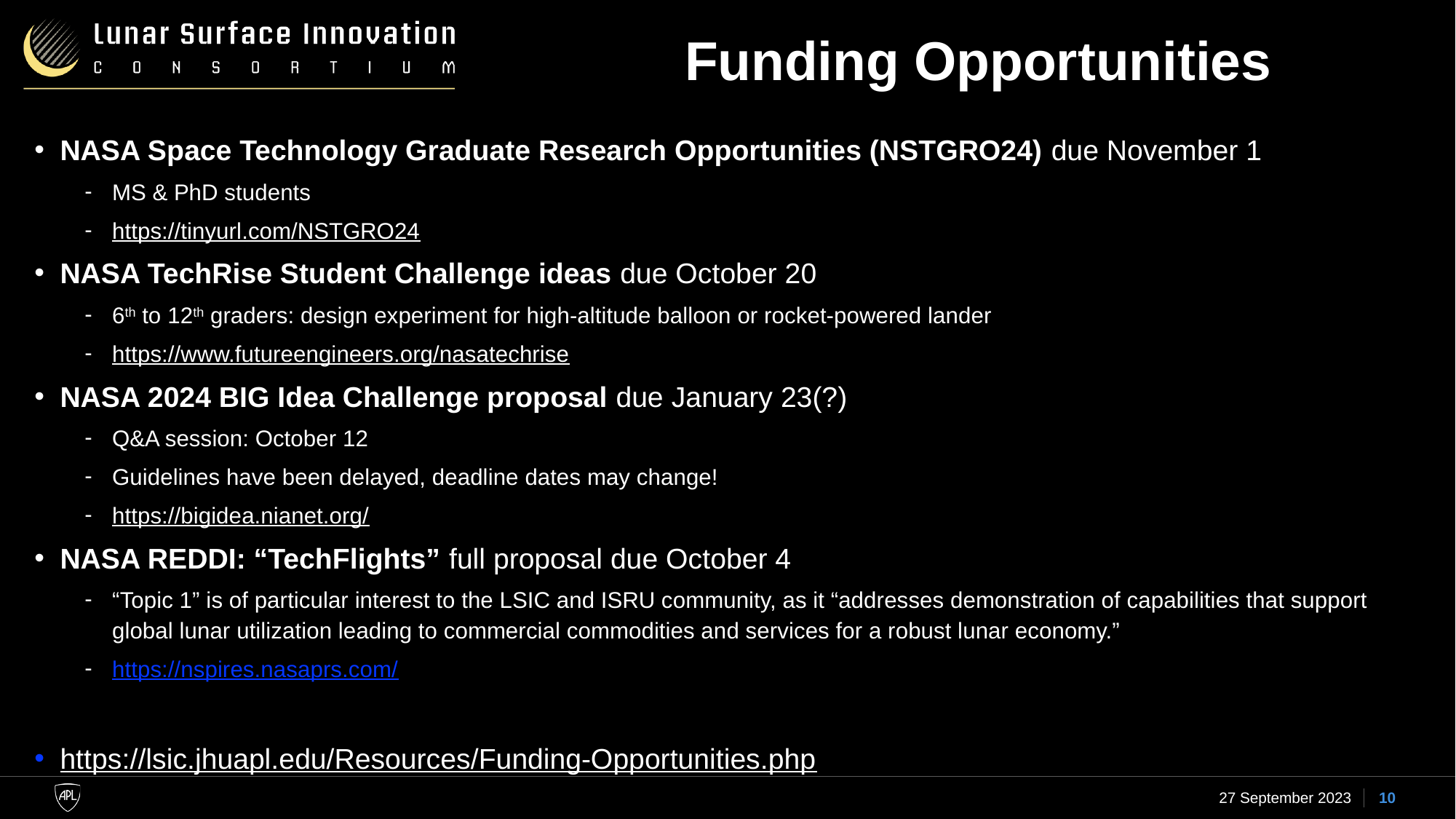

# Funding Opportunities
NASA Space Technology Graduate Research Opportunities (NSTGRO24) due November 1
MS & PhD students
https://tinyurl.com/NSTGRO24
NASA TechRise Student Challenge ideas due October 20
6th to 12th graders: design experiment for high-altitude balloon or rocket-powered lander
https://www.futureengineers.org/nasatechrise
NASA 2024 BIG Idea Challenge proposal due January 23(?)
Q&A session: October 12
Guidelines have been delayed, deadline dates may change!
https://bigidea.nianet.org/
NASA REDDI: “TechFlights” full proposal due October 4
“Topic 1” is of particular interest to the LSIC and ISRU community, as it “addresses demonstration of capabilities that support global lunar utilization leading to commercial commodities and services for a robust lunar economy.”
https://nspires.nasaprs.com/

https://lsic.jhuapl.edu/Resources/Funding-Opportunities.php

27 September 2023
10